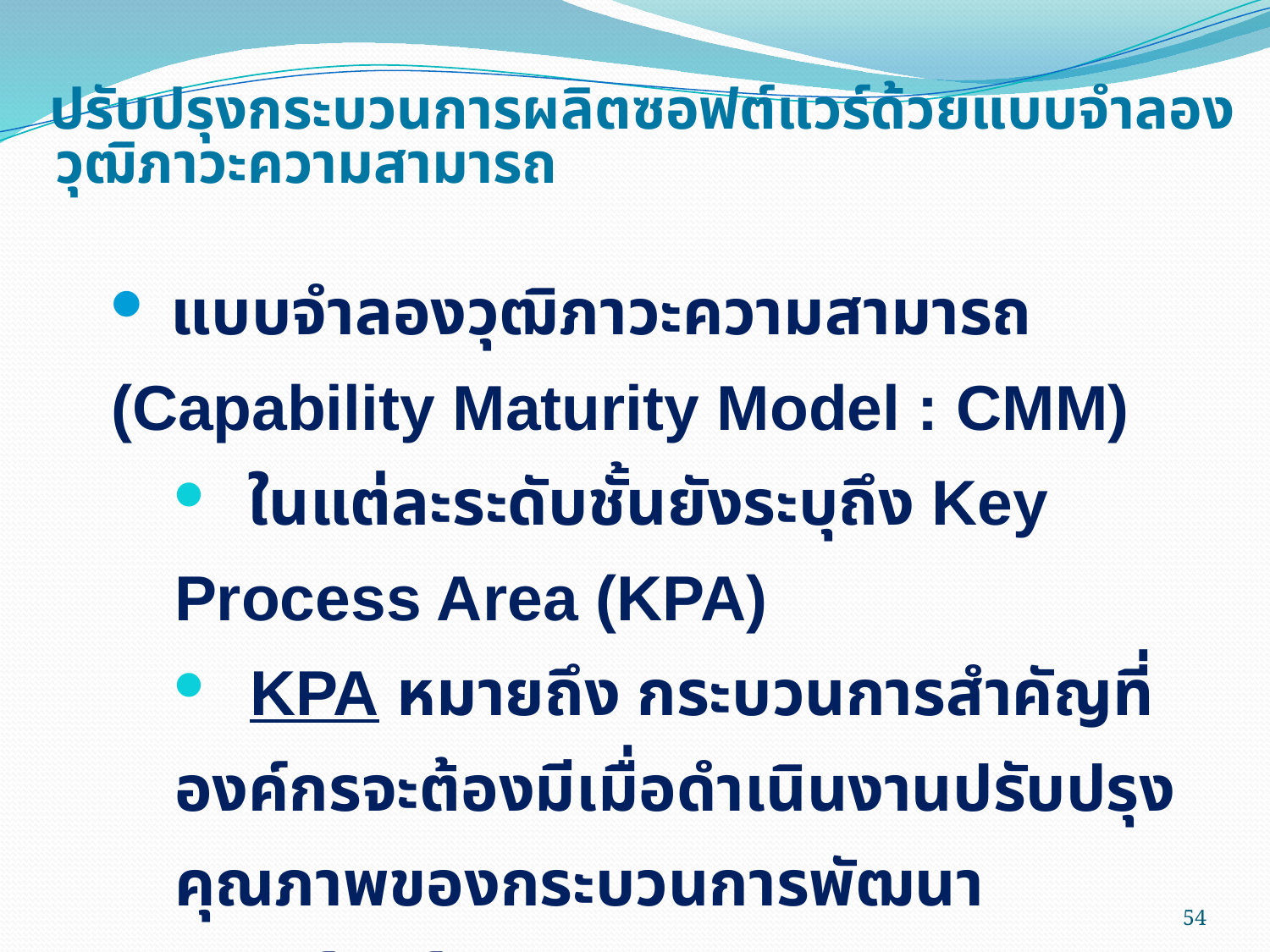

# ปรับปรุงกระบวนการผลิตซอฟต์แวร์ด้วยแบบจำลองวุฒิภาวะความสามารถ
 แบบจำลองวุฒิภาวะความสามารถ (Capability Maturity Model : CMM)
  ในแต่ละระดับชั้นยังระบุถึง Key Process Area (KPA)
  KPA หมายถึง กระบวนการสำคัญที่องค์กรจะต้องมีเมื่อดำเนินงานปรับปรุงคุณภาพของกระบวนการพัฒนาซอฟต์แวร์
54